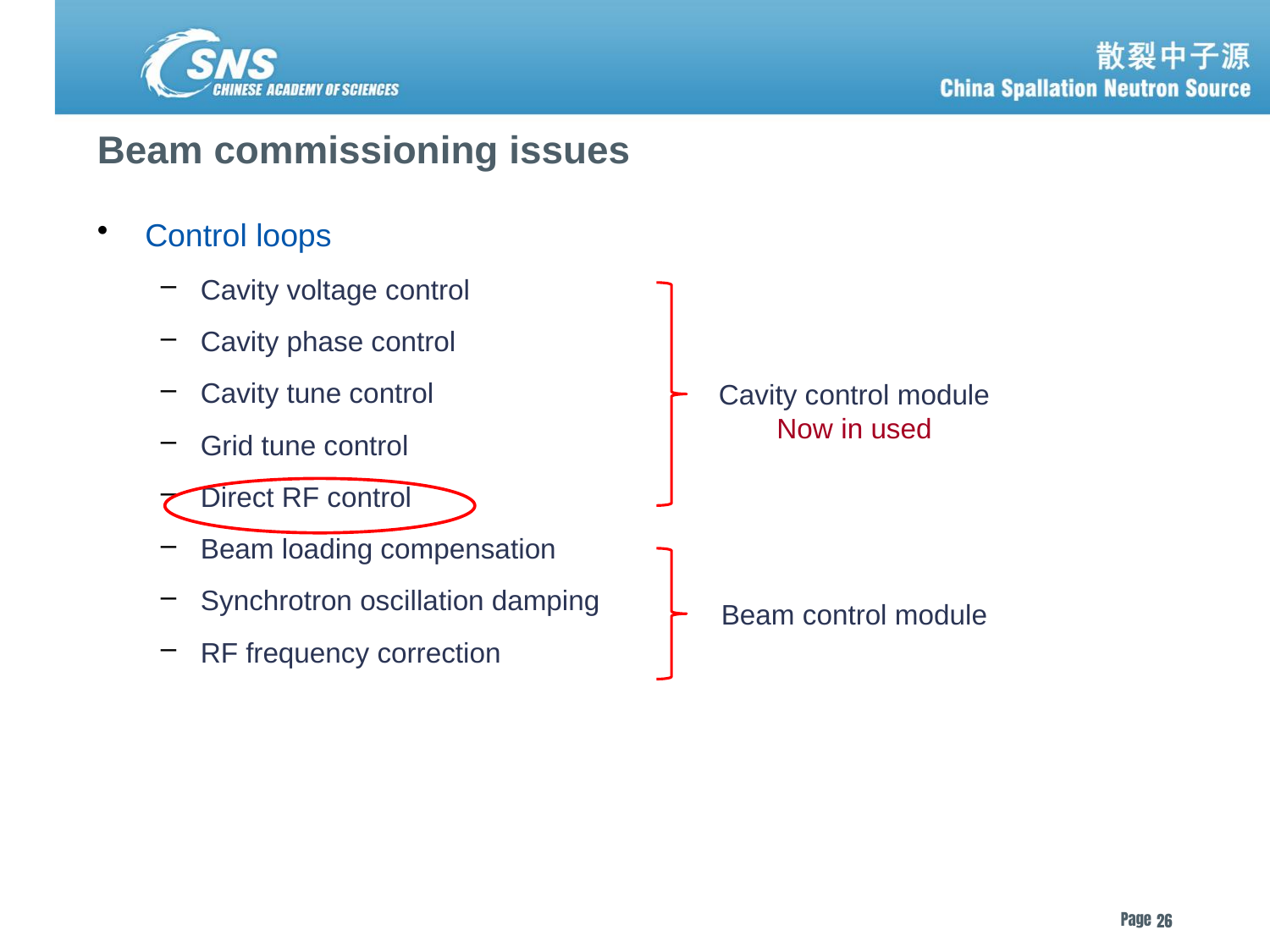

# Beam commissioning issues
Control loops
Cavity voltage control
Cavity phase control
Cavity tune control
Grid tune control
Direct RF control
Beam loading compensation
Synchrotron oscillation damping
RF frequency correction

Cavity control module
Now in used

Beam control module
26